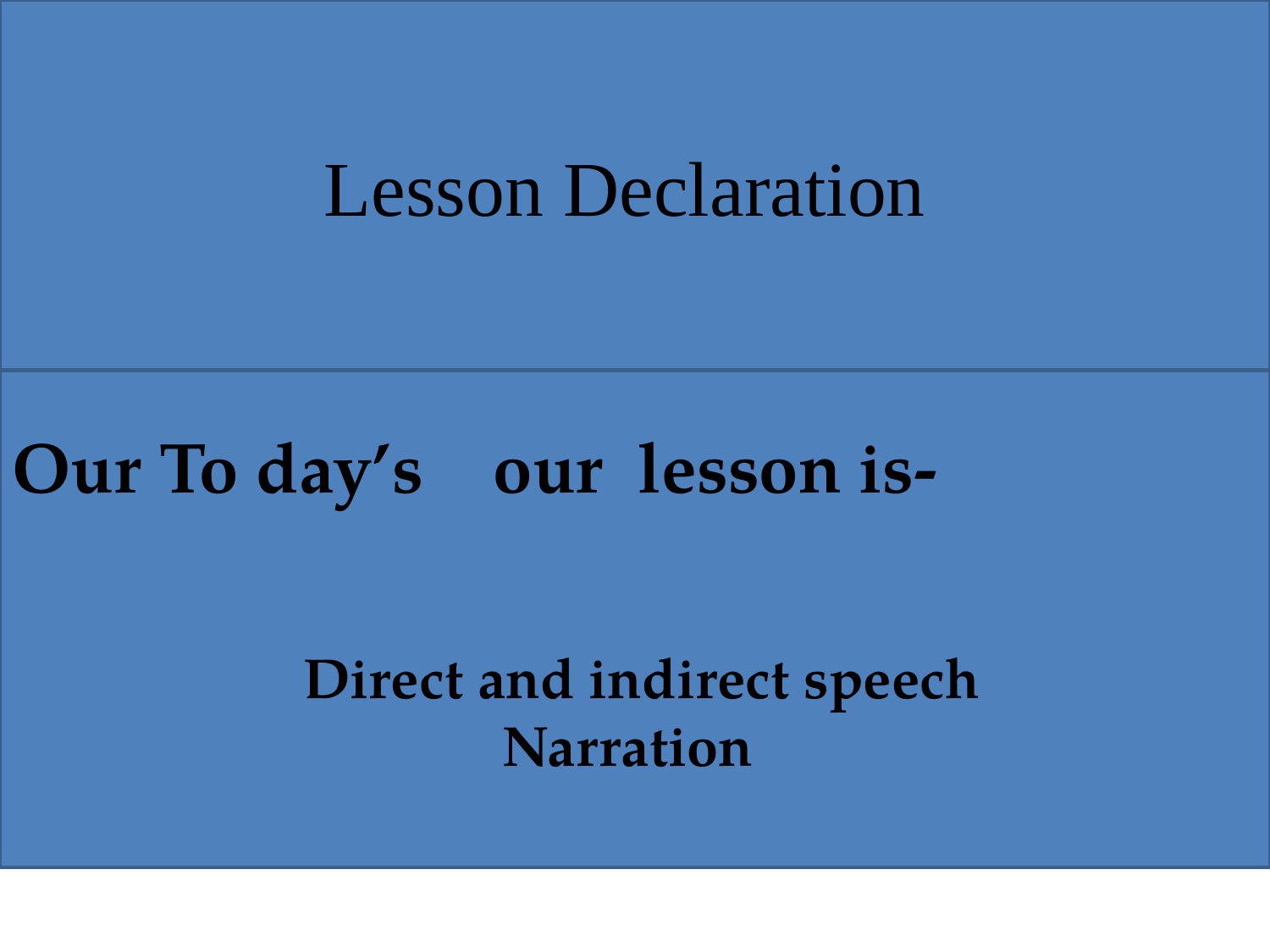

Lesson Declaration
Our To day’s    our  lesson is-

 Direct and indirect speech
Narration